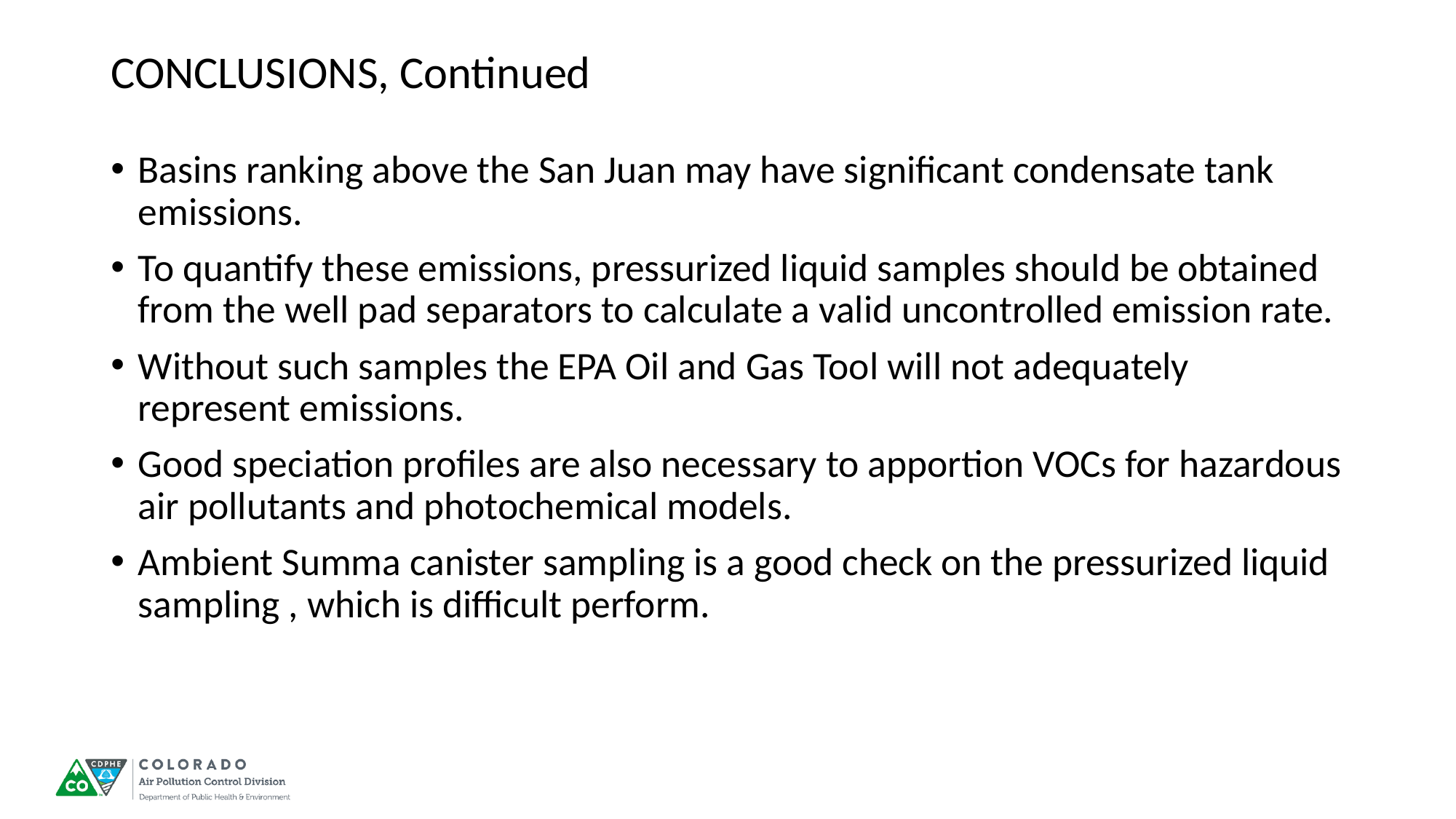

# CONCLUSIONS, Continued
Basins ranking above the San Juan may have significant condensate tank emissions.
To quantify these emissions, pressurized liquid samples should be obtained from the well pad separators to calculate a valid uncontrolled emission rate.
Without such samples the EPA Oil and Gas Tool will not adequately represent emissions.
Good speciation profiles are also necessary to apportion VOCs for hazardous air pollutants and photochemical models.
Ambient Summa canister sampling is a good check on the pressurized liquid sampling , which is difficult perform.